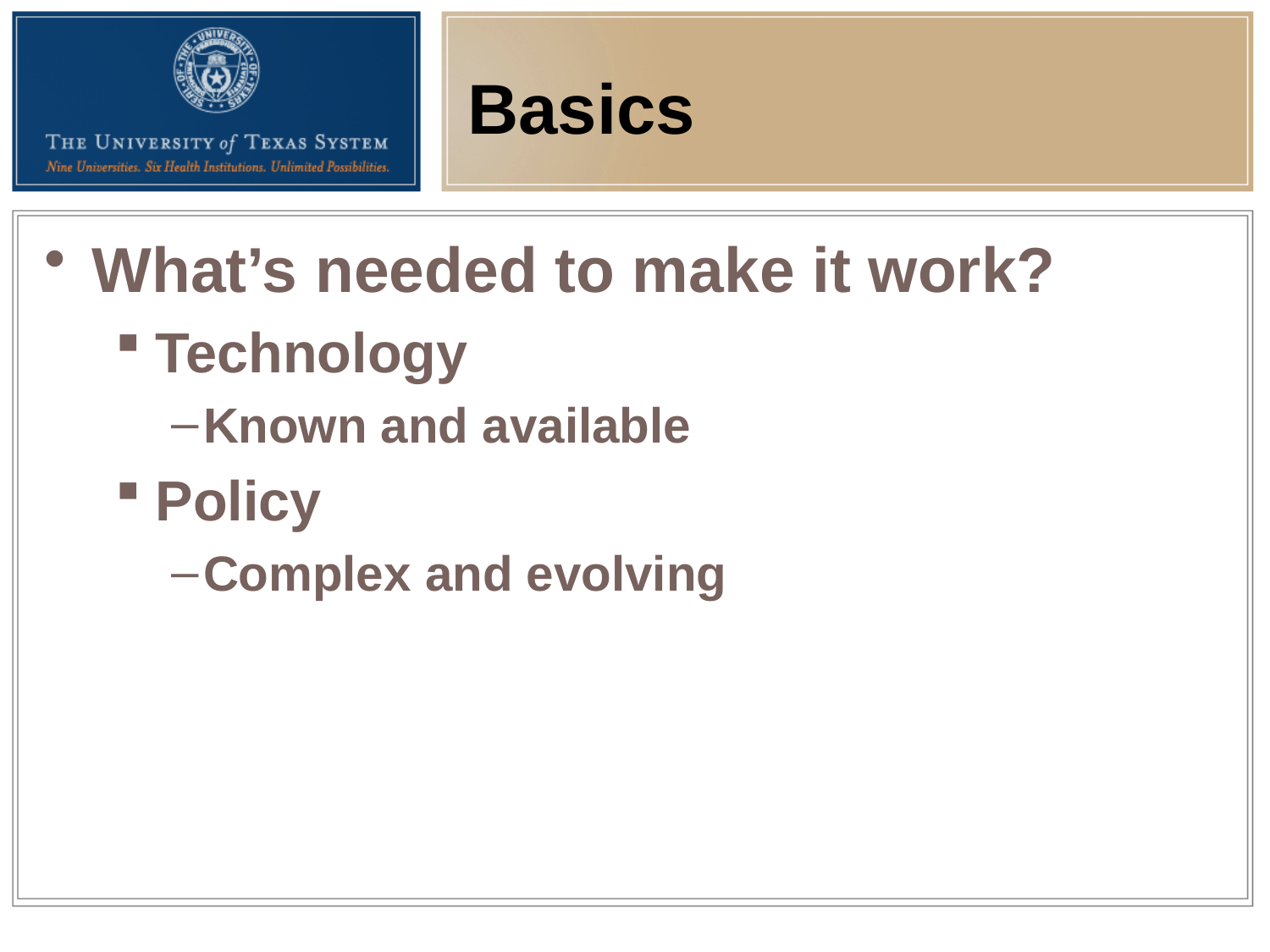

# Basics
What’s needed to make it work?
Technology
Known and available
Policy
Complex and evolving